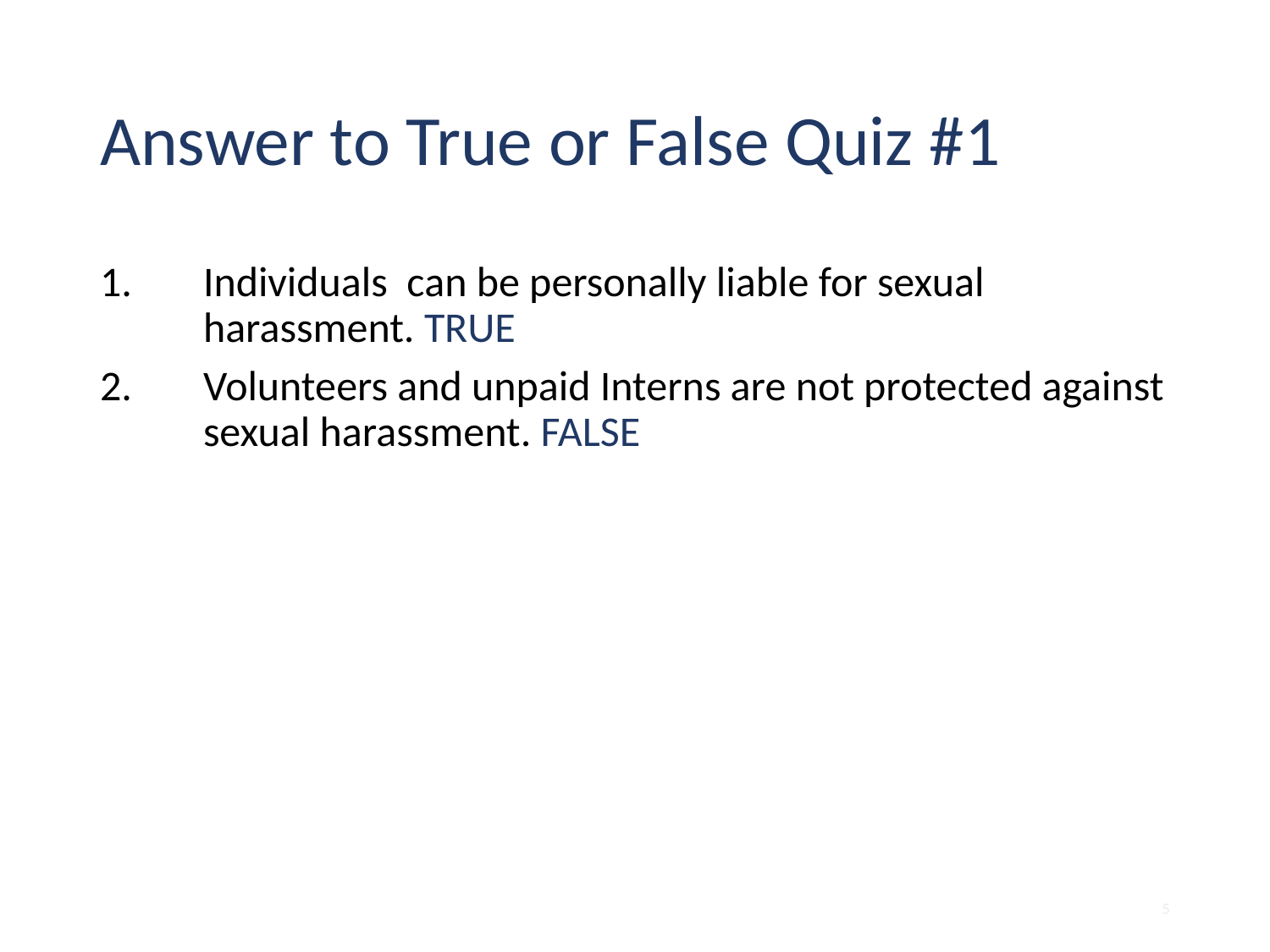

# Answer to True or False Quiz #1
Individuals  can be personally liable for sexual harassment. TRUE
Volunteers and unpaid Interns are not protected against sexual harassment. FALSE

5